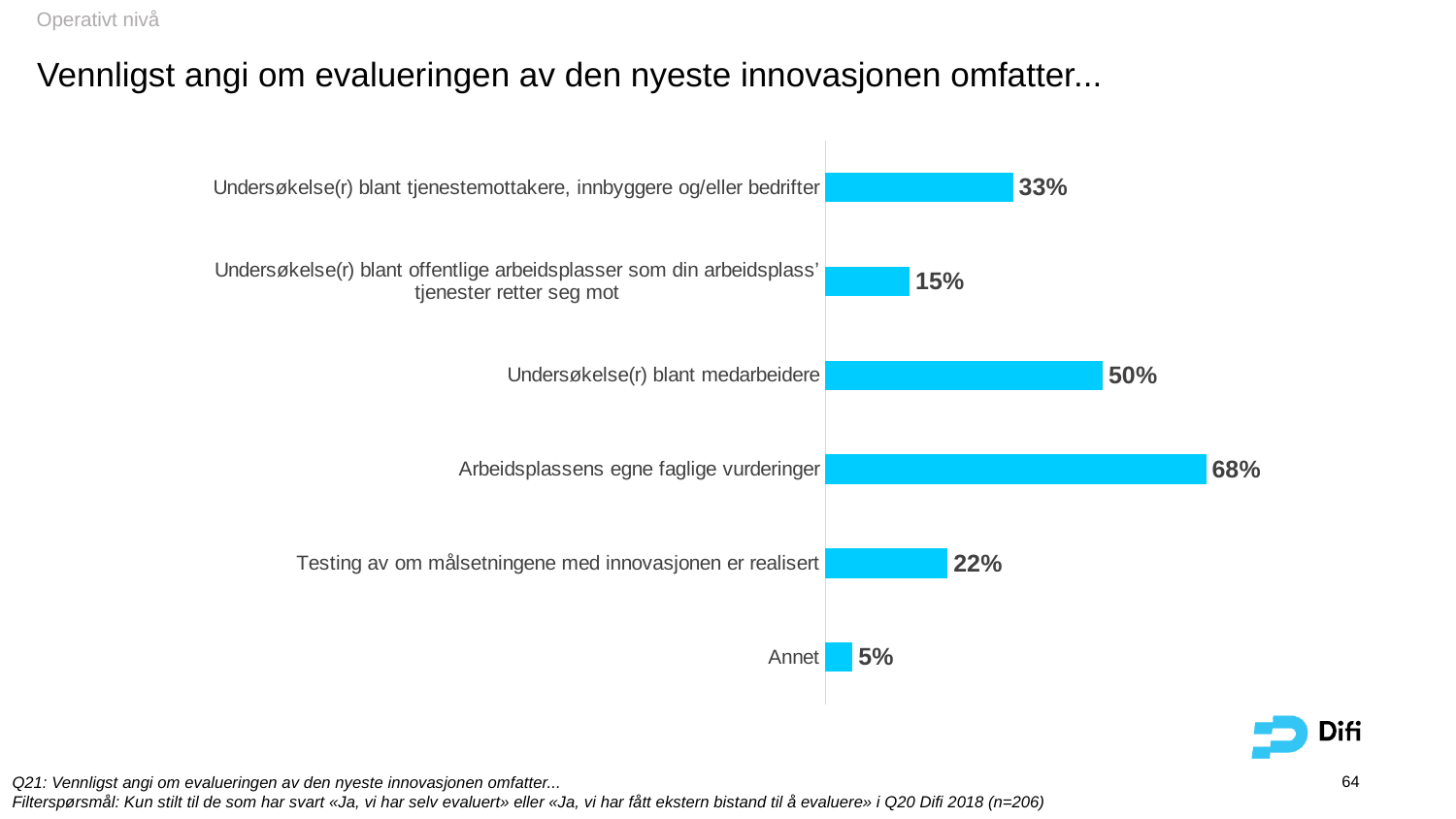

Operativt nivå
Vennligst angi om evalueringen av den nyeste innovasjonen omfatter...

### Chart

| Category | Series 1 |
|---|---|
| Undersøkelse(r) blant tjenestemottakere, innbyggere og/eller bedrifter | 0.33495145631067996 |
| Undersøkelse(r) blant offentlige arbeidsplasser som din arbeidsplass’ tjenester retter seg mot | 0.150485436893204 |
| Undersøkelse(r) blant medarbeidere | 0.49514563106796106 |
| Arbeidsplassens egne faglige vurderinger | 0.679611650485437 |
| Testing av om målsetningene med innovasjonen er realisert | 0.218446601941748 |
| Annet | 0.0485436893203884 |
64
Q21: Vennligst angi om evalueringen av den nyeste innovasjonen omfatter...
Filterspørsmål: Kun stilt til de som har svart «Ja, vi har selv evaluert» eller «Ja, vi har fått ekstern bistand til å evaluere» i Q20 Difi 2018 (n=206)